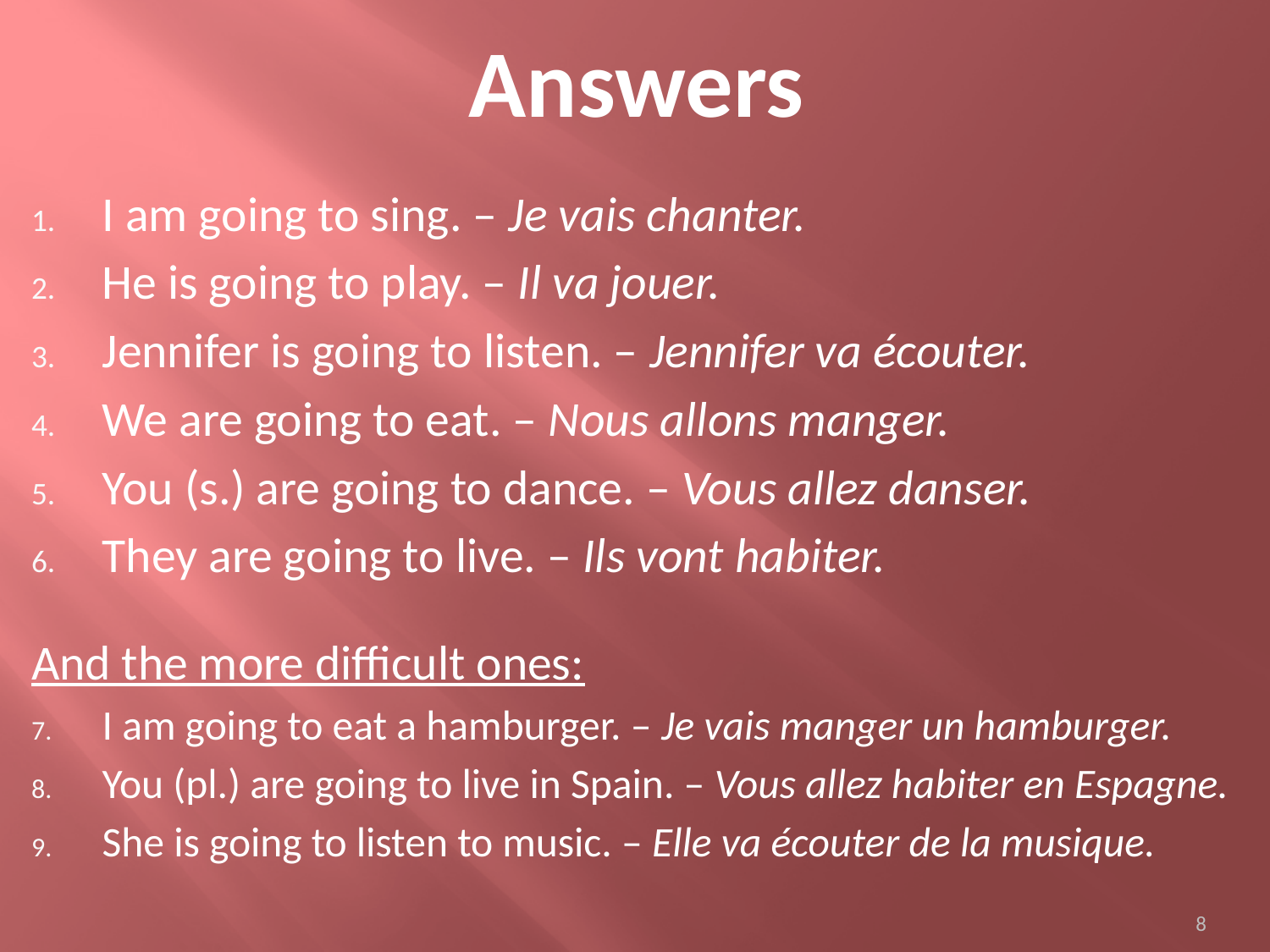

# Answers
I am going to sing. – Je vais chanter.
He is going to play. – Il va jouer.
Jennifer is going to listen. – Jennifer va écouter.
We are going to eat. – Nous allons manger.
You (s.) are going to dance. – Vous allez danser.
They are going to live. – Ils vont habiter.

And the more difficult ones:
I am going to eat a hamburger. – Je vais manger un hamburger.
You (pl.) are going to live in Spain. – Vous allez habiter en Espagne.
She is going to listen to music. – Elle va écouter de la musique.

8